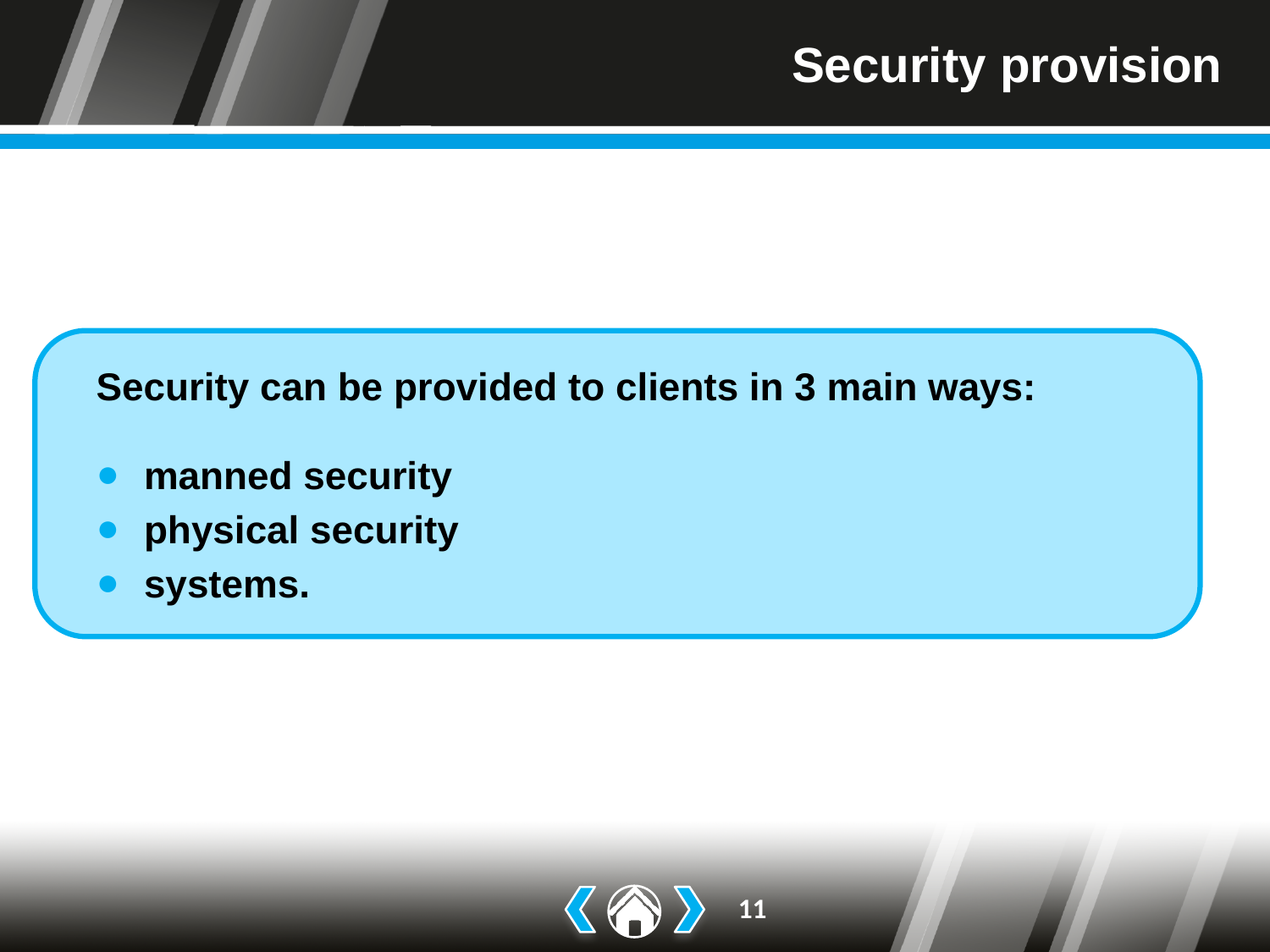

# Security provision

Security can be provided to clients in 3 main ways:

manned security
physical security
systems.